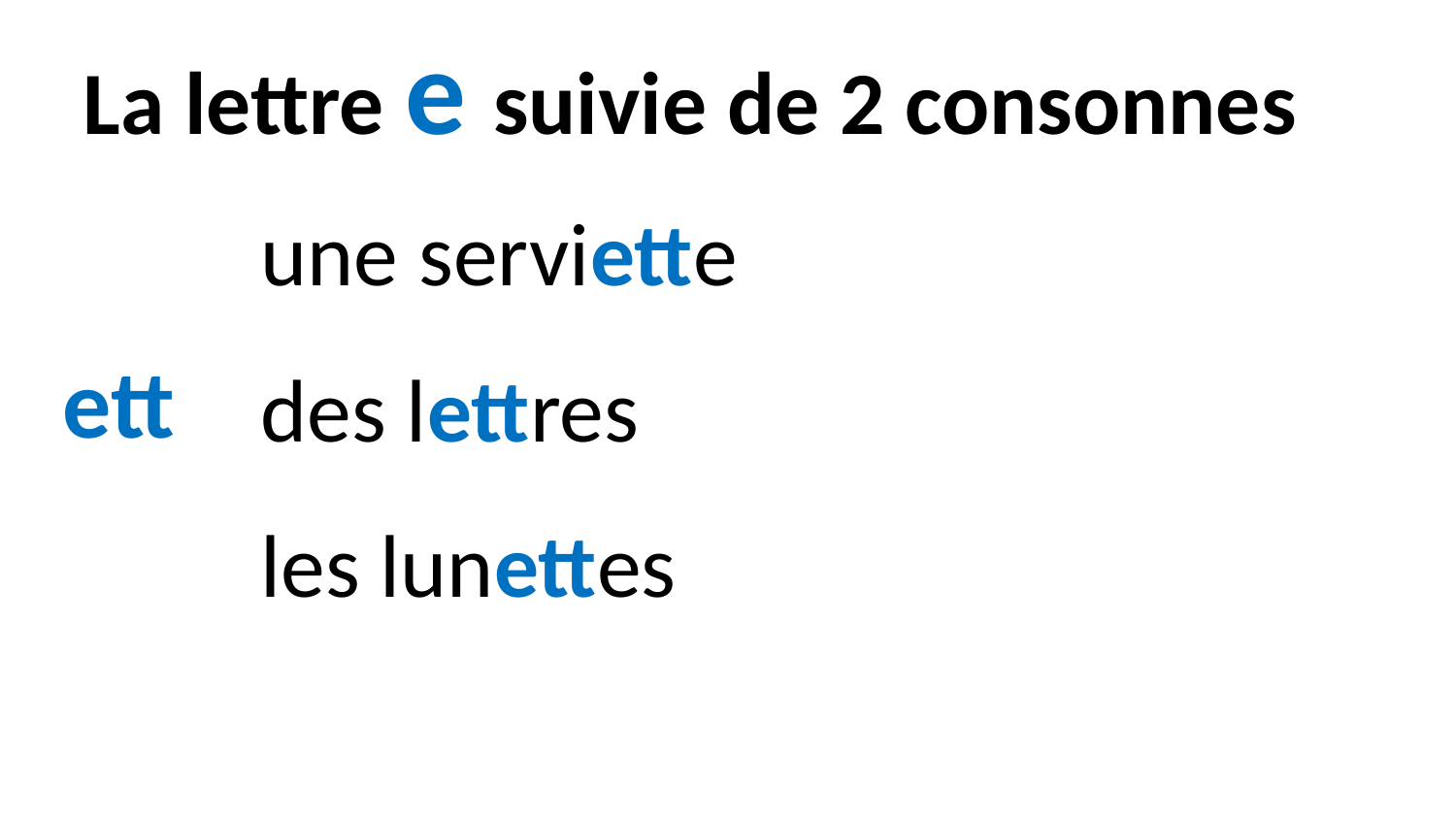

La lettre e suivie de 2 consonnes

une serviette
des lettres
les lunettes

ett